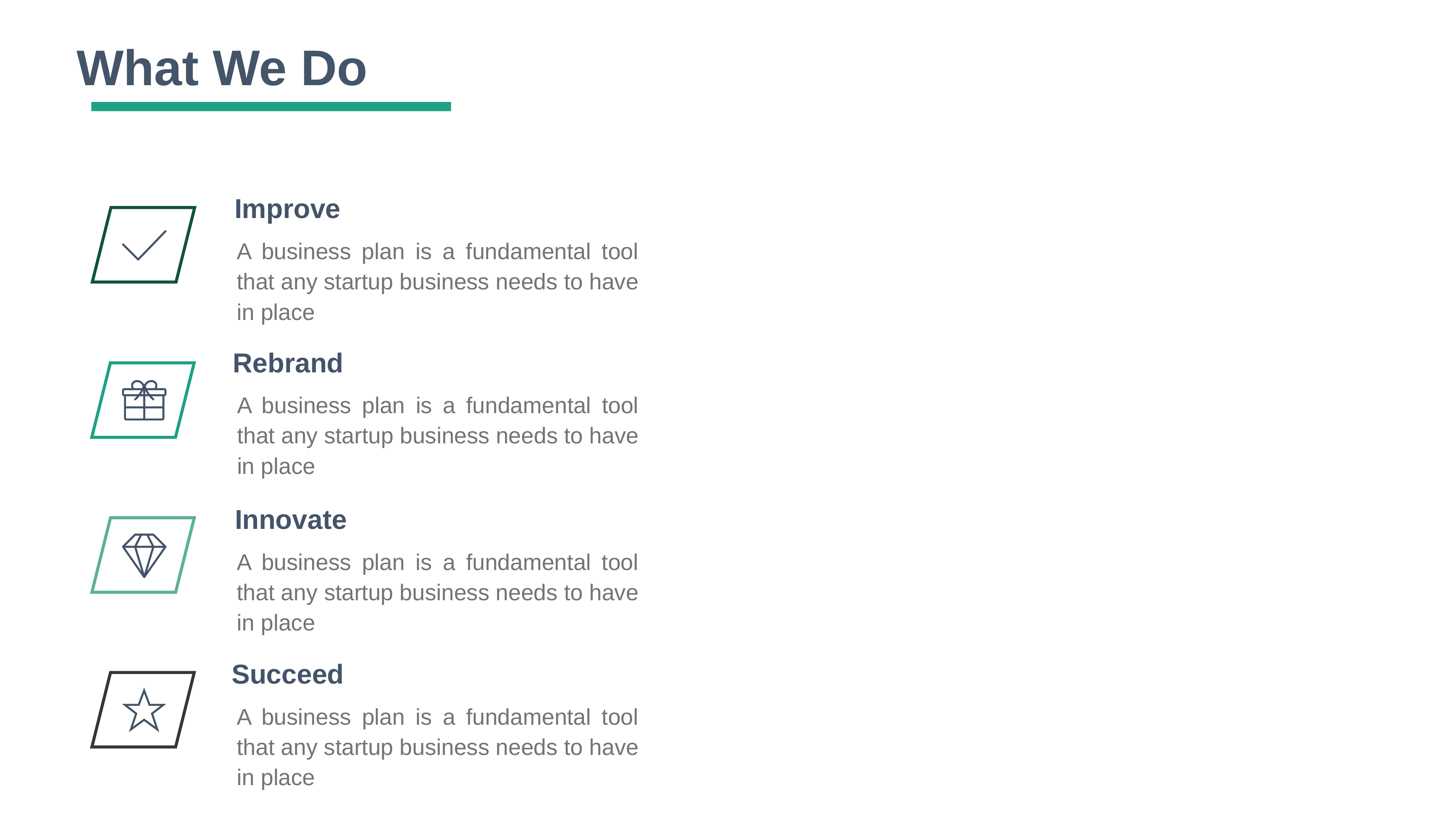

What We Do

Improve

A business plan is a fundamental tool that any startup business needs to have in place

Rebrand

A business plan is a fundamental tool that any startup business needs to have in place
Innovate

A business plan is a fundamental tool that any startup business needs to have in place
Succeed

A business plan is a fundamental tool that any startup business needs to have in place